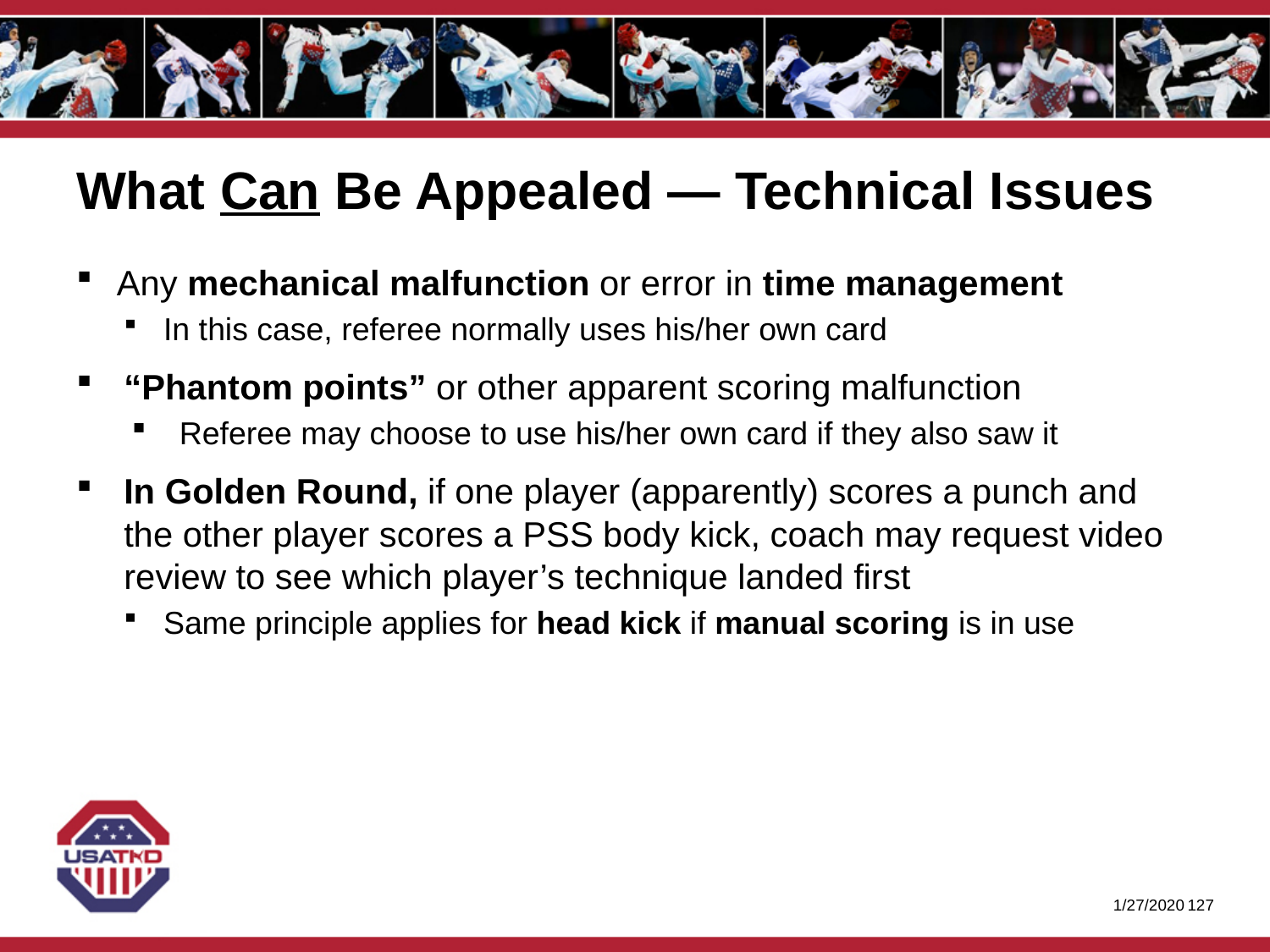

# What Can Be Appealed — Technical Issues
Any mechanical malfunction or error in time management
In this case, referee normally uses his/her own card
“Phantom points” or other apparent scoring malfunction
Referee may choose to use his/her own card if they also saw it
In Golden Round, if one player (apparently) scores a punch and the other player scores a PSS body kick, coach may request video review to see which player’s technique landed first
Same principle applies for head kick if manual scoring is in use

1/27/2020
127